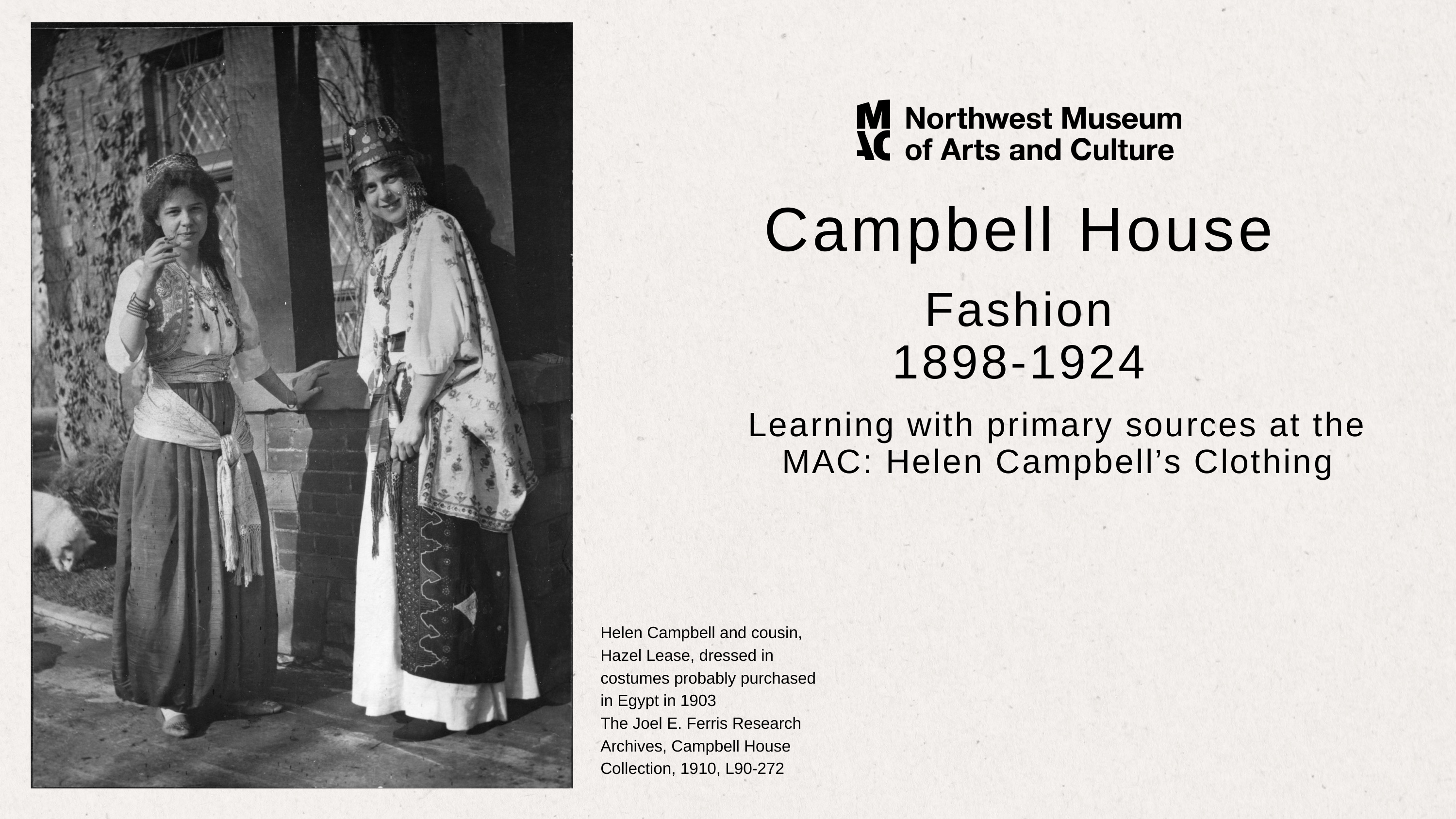

Campbell House
Fashion
1898-1924
Learning with primary sources at the MAC: Helen Campbell’s Clothing
Helen Campbell and cousin, Hazel Lease, dressed in costumes probably purchased in Egypt in 1903
The Joel E. Ferris Research Archives, Campbell House Collection, 1910, L90-272